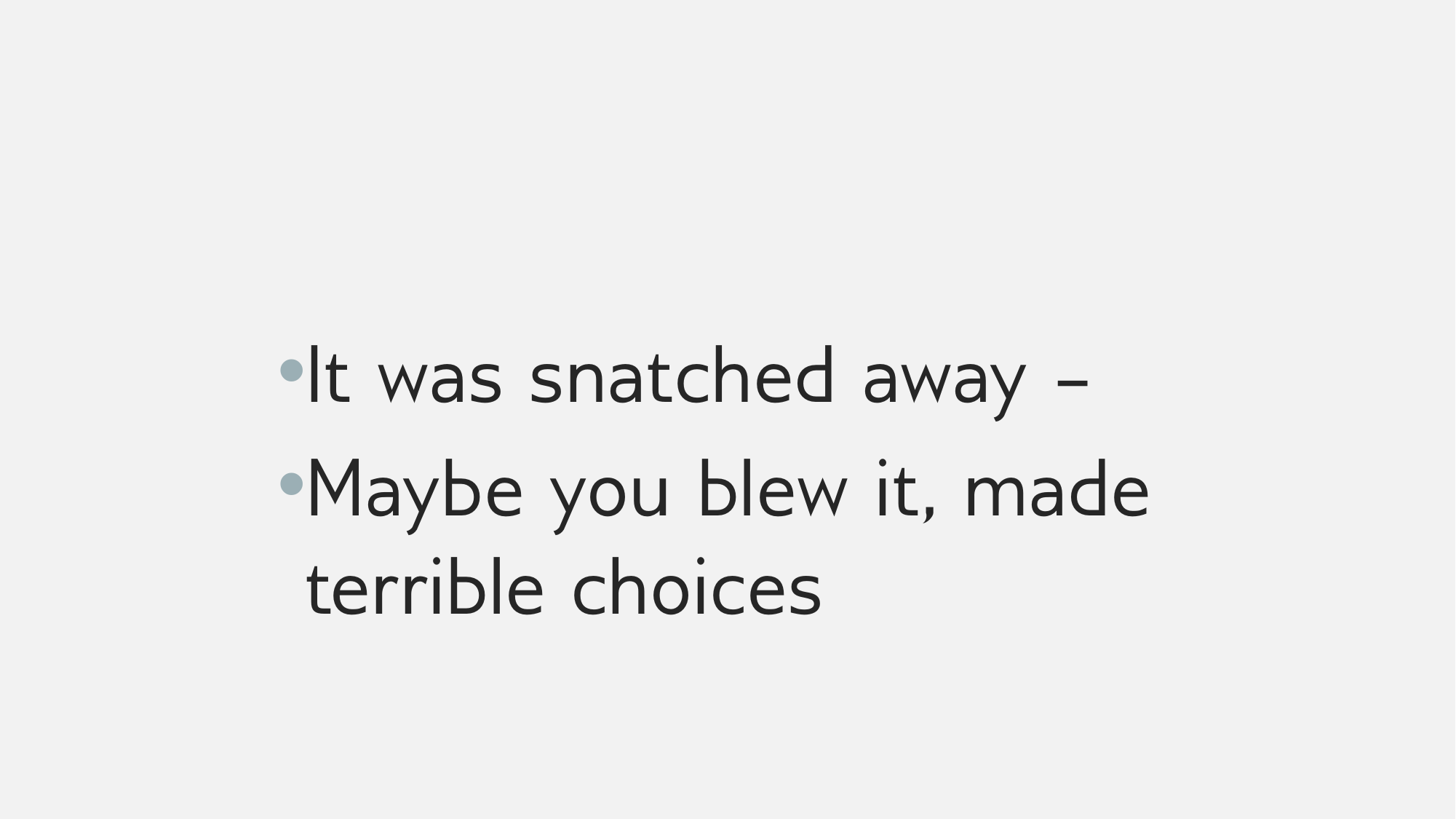

#
It was snatched away –
Maybe you blew it, made terrible choices